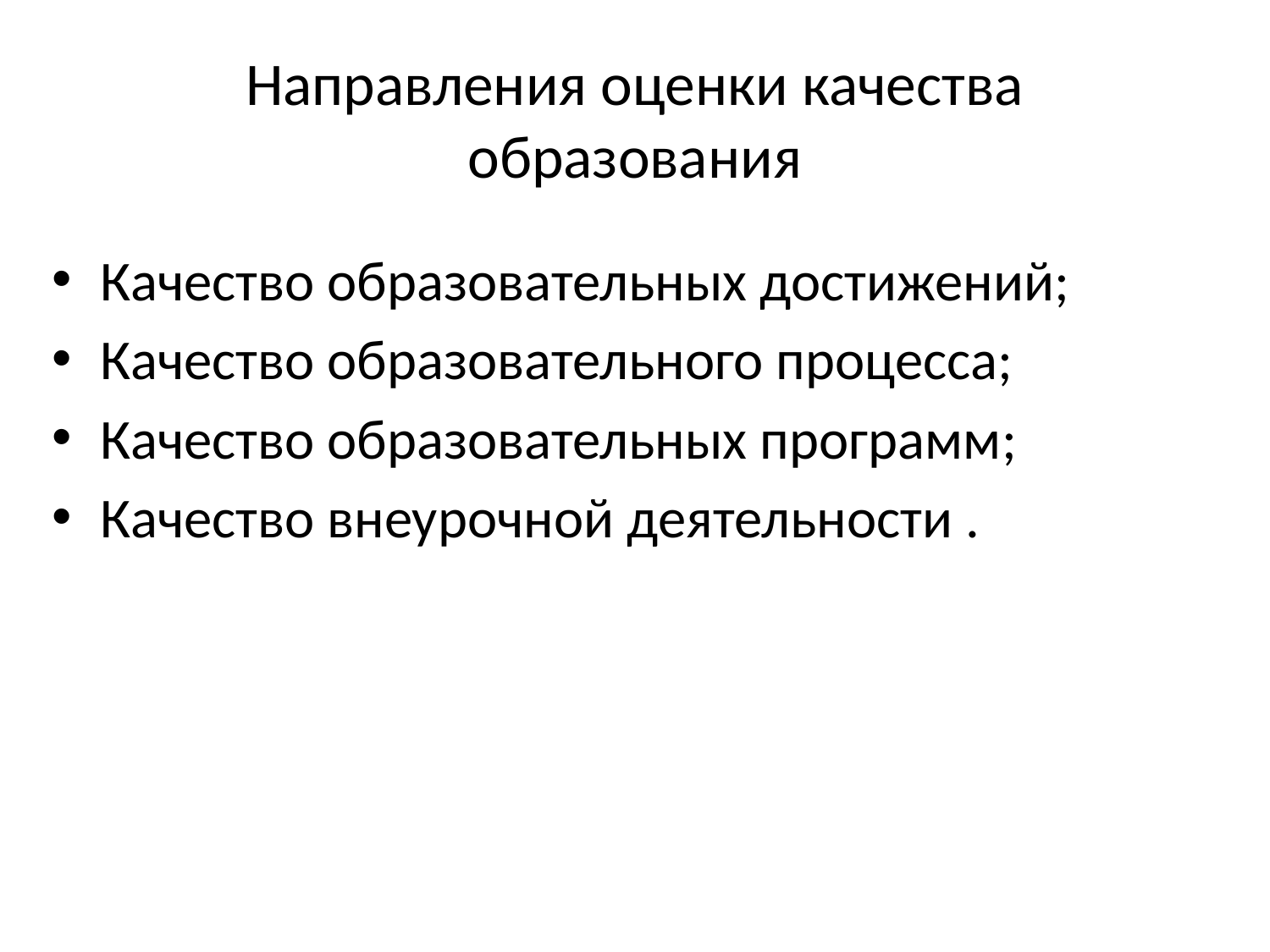

# Направления оценки качества образования
Качество образовательных достижений;
Качество образовательного процесса;
Качество образовательных программ;
Качество внеурочной деятельности .